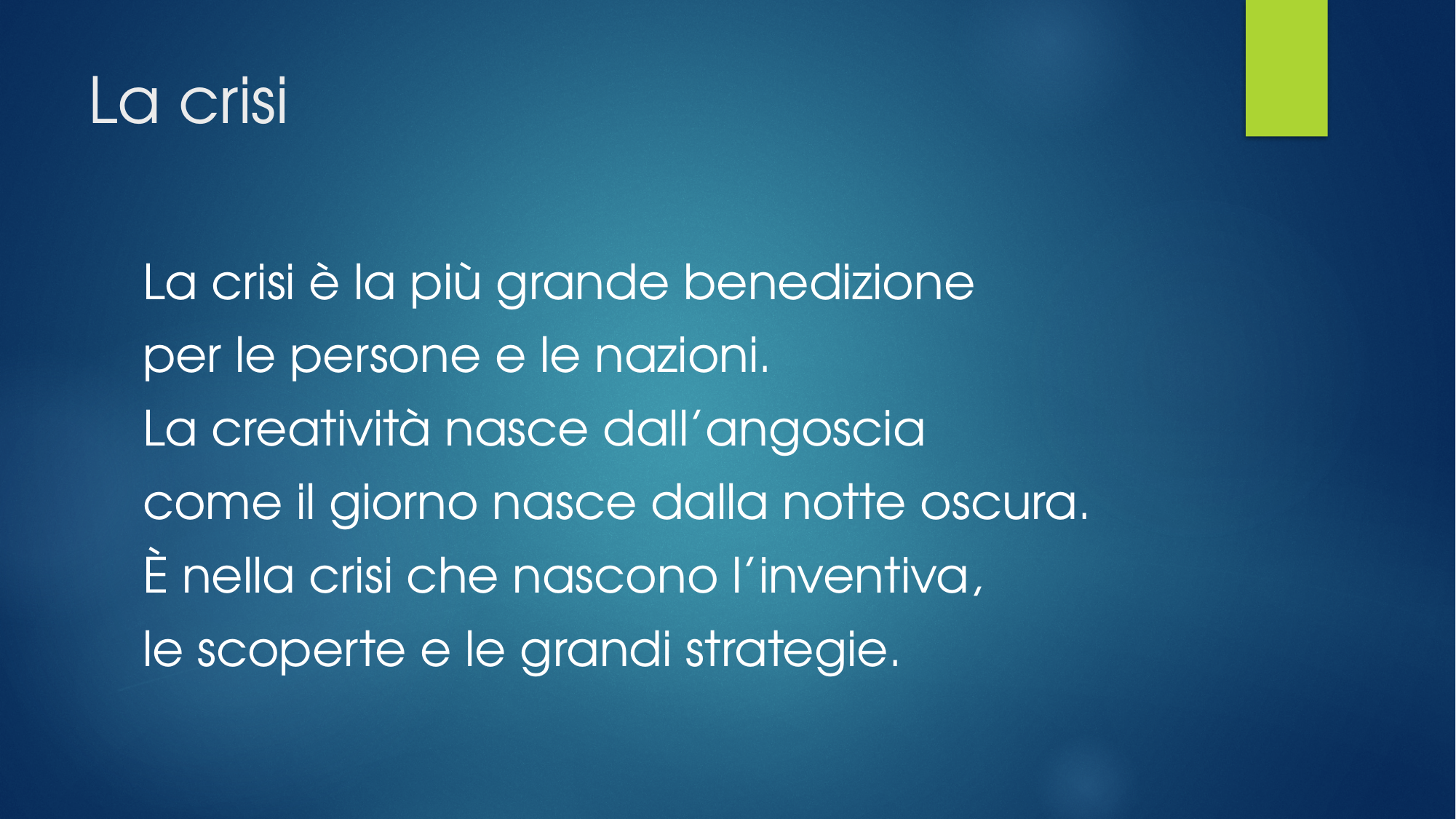

# La crisi
La crisi è la più grande benedizione
per le persone e le nazioni.
La creatività nasce dall’angoscia
come il giorno nasce dalla notte oscura.
È nella crisi che nascono l’inventiva,
le scoperte e le grandi strategie.